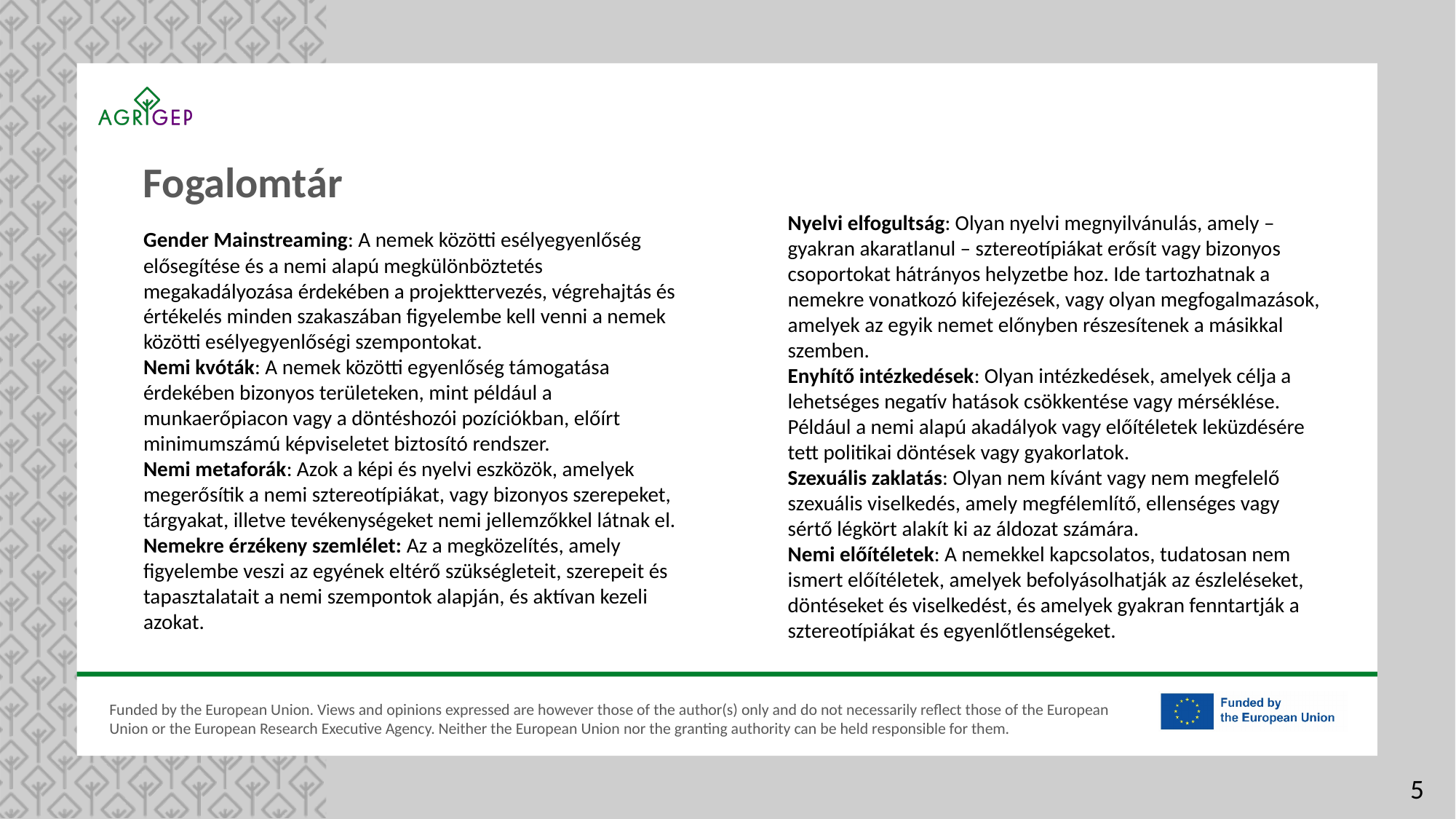

Fogalomtár
Nyelvi elfogultság: Olyan nyelvi megnyilvánulás, amely – gyakran akaratlanul – sztereotípiákat erősít vagy bizonyos csoportokat hátrányos helyzetbe hoz. Ide tartozhatnak a nemekre vonatkozó kifejezések, vagy olyan megfogalmazások, amelyek az egyik nemet előnyben részesítenek a másikkal szemben.
Enyhítő intézkedések: Olyan intézkedések, amelyek célja a lehetséges negatív hatások csökkentése vagy mérséklése. Például a nemi alapú akadályok vagy előítéletek leküzdésére tett politikai döntések vagy gyakorlatok.
Szexuális zaklatás: Olyan nem kívánt vagy nem megfelelő szexuális viselkedés, amely megfélemlítő, ellenséges vagy sértő légkört alakít ki az áldozat számára.
Nemi előítéletek: A nemekkel kapcsolatos, tudatosan nem ismert előítéletek, amelyek befolyásolhatják az észleléseket, döntéseket és viselkedést, és amelyek gyakran fenntartják a sztereotípiákat és egyenlőtlenségeket.
Gender Mainstreaming: A nemek közötti esélyegyenlőség elősegítése és a nemi alapú megkülönböztetés megakadályozása érdekében a projekttervezés, végrehajtás és értékelés minden szakaszában figyelembe kell venni a nemek közötti esélyegyenlőségi szempontokat.
Nemi kvóták: A nemek közötti egyenlőség támogatása érdekében bizonyos területeken, mint például a munkaerőpiacon vagy a döntéshozói pozíciókban, előírt minimumszámú képviseletet biztosító rendszer.
Nemi metaforák: Azok a képi és nyelvi eszközök, amelyek megerősítik a nemi sztereotípiákat, vagy bizonyos szerepeket, tárgyakat, illetve tevékenységeket nemi jellemzőkkel látnak el.
Nemekre érzékeny szemlélet: Az a megközelítés, amely figyelembe veszi az egyének eltérő szükségleteit, szerepeit és tapasztalatait a nemi szempontok alapján, és aktívan kezeli azokat.